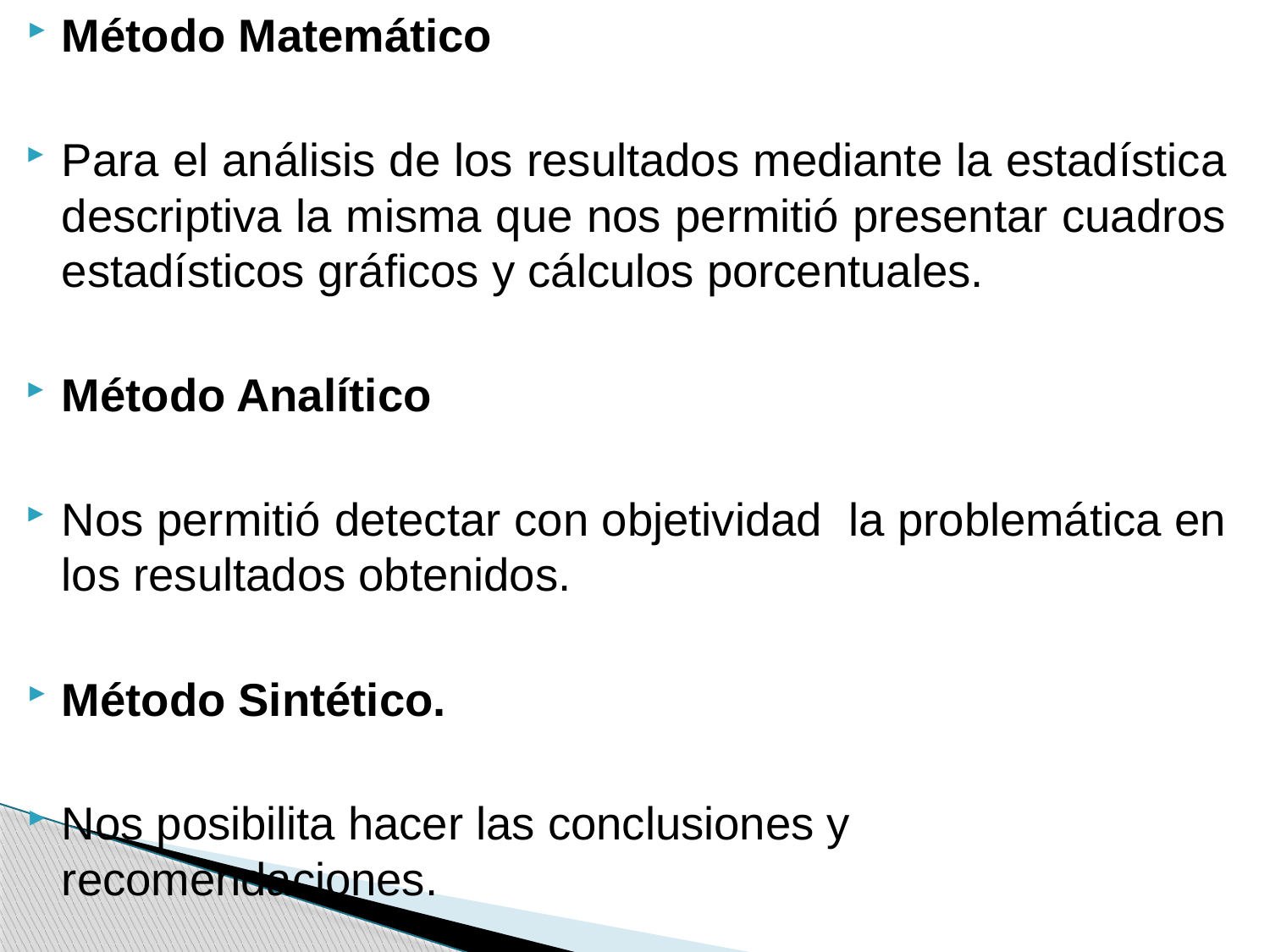

Método Matemático

Para el análisis de los resultados mediante la estadística descriptiva la misma que nos permitió presentar cuadros estadísticos gráficos y cálculos porcentuales.

Método Analítico

Nos permitió detectar con objetividad  la problemática en los resultados obtenidos.

Método Sintético.

Nos posibilita hacer las conclusiones y recomendaciones.